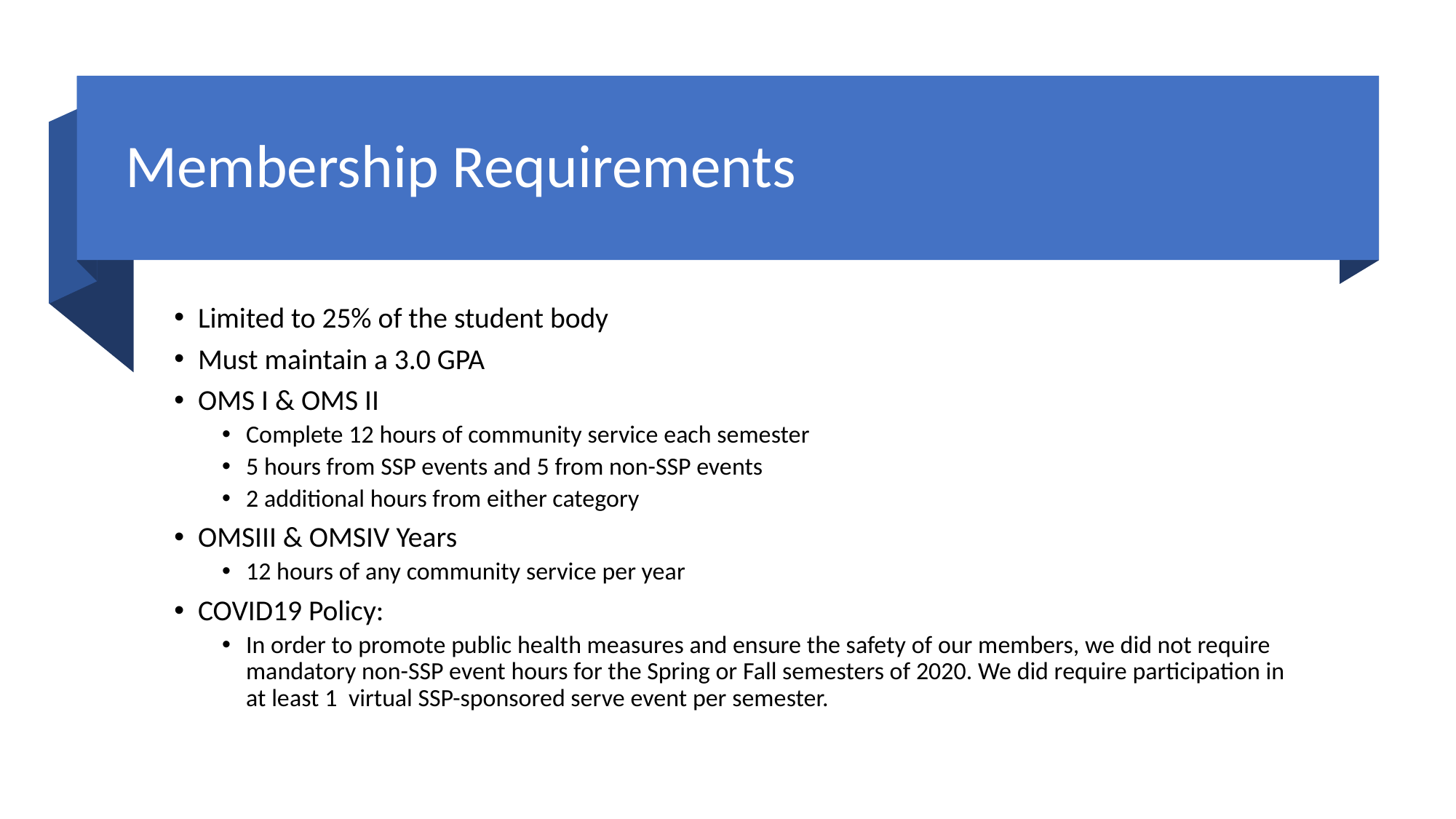

# Membership Requirements

Limited to 25% of the student body
Must maintain a 3.0 GPA
OMS I & OMS II
Complete 12 hours of community service each semester
5 hours from SSP events and 5 from non-SSP events
2 additional hours from either category
OMSIII & OMSIV Years
12 hours of any community service per year
COVID19 Policy:
In order to promote public health measures and ensure the safety of our members, we did not require mandatory non-SSP event hours for the Spring or Fall semesters of 2020. We did require participation in at least 1  virtual SSP-sponsored serve event per semester.